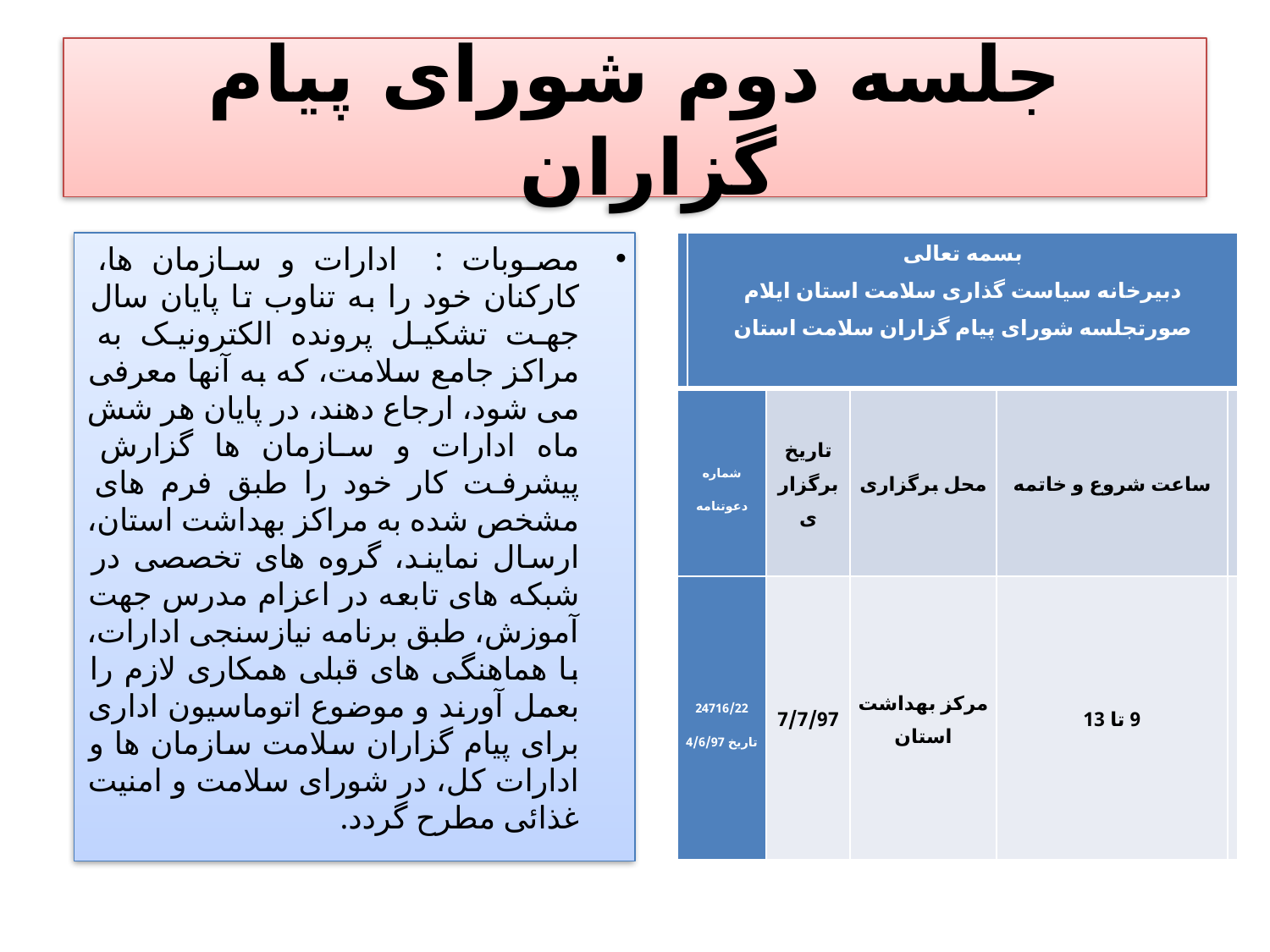

# جلسه دوم شورای پیام گزاران
مصوبات :  ادارات و سازمان ها، کارکنان خود را به تناوب تا پایان سال جهت تشکیل پرونده الکترونیک به مراکز جامع سلامت، که به آنها معرفی می شود، ارجاع دهند، در پایان هر شش ماه ادارات و سازمان ها گزارش پیشرفت کار خود را طبق فرم های مشخص شده به مراکز بهداشت استان، ارسال نمایند، گروه های تخصصی در شبکه های تابعه در اعزام مدرس جهت آموزش، طبق برنامه نیازسنجی ادارات، با هماهنگی های قبلی همکاری لازم را بعمل آورند و موضوع اتوماسیون اداری برای پیام گزاران سلامت سازمان ها و ادارات کل، در شورای سلامت و امنیت غذائی مطرح گردد.

|  | بسمه تعالی دبیرخانه سیاست گذاری سلامت استان ایلام صورتجلسه شورای پیام گزاران سلامت استان |  |  |  |  |
| --- | --- | --- | --- | --- | --- |
| شماره دعوتنامه |  | تاریخ برگزاری | محل برگزاری | ساعت شروع و خاتمه |  |
| 24716/22 تاریخ 4/6/97 |  | 7/7/97 | مرکز بهداشت استان | 9 تا 13 |  |